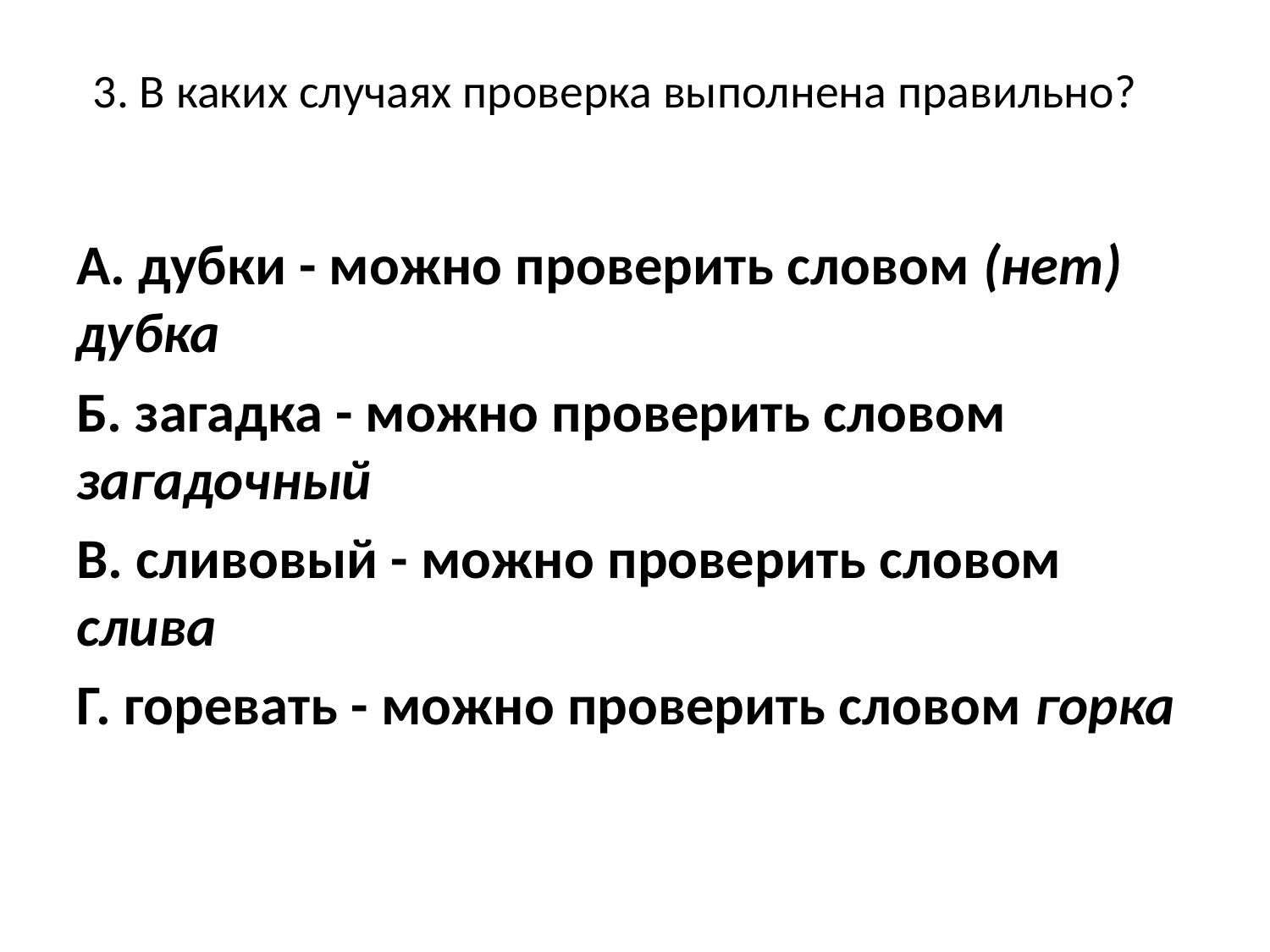

# 3. В каких случаях проверка выполнена правильно?
А. дубки - можно проверить словом (нет) дубка
Б. загадка - можно проверить словом загадочный
В. сливовый - можно проверить словом слива
Г. горевать - можно проверить словом горка